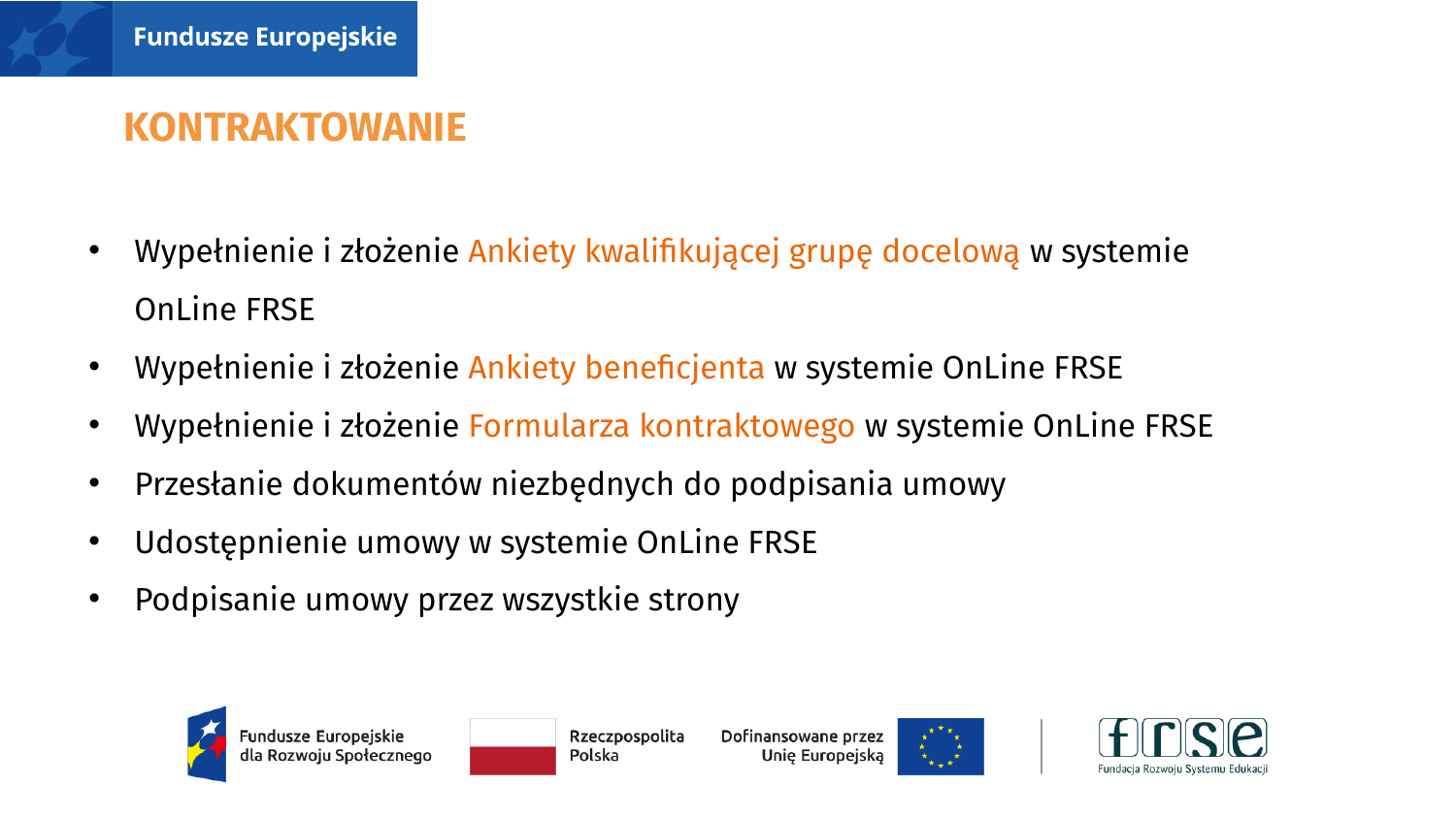

# Kontraktowanie

Wypełnienie i złożenie Ankiety kwalifikującej grupę docelową w systemie OnLine FRSE
Wypełnienie i złożenie Ankiety beneficjenta w systemie OnLine FRSE
Wypełnienie i złożenie Formularza kontraktowego w systemie OnLine FRSE
Przesłanie dokumentów niezbędnych do podpisania umowy
Udostępnienie umowy w systemie OnLine FRSE
Podpisanie umowy przez wszystkie strony